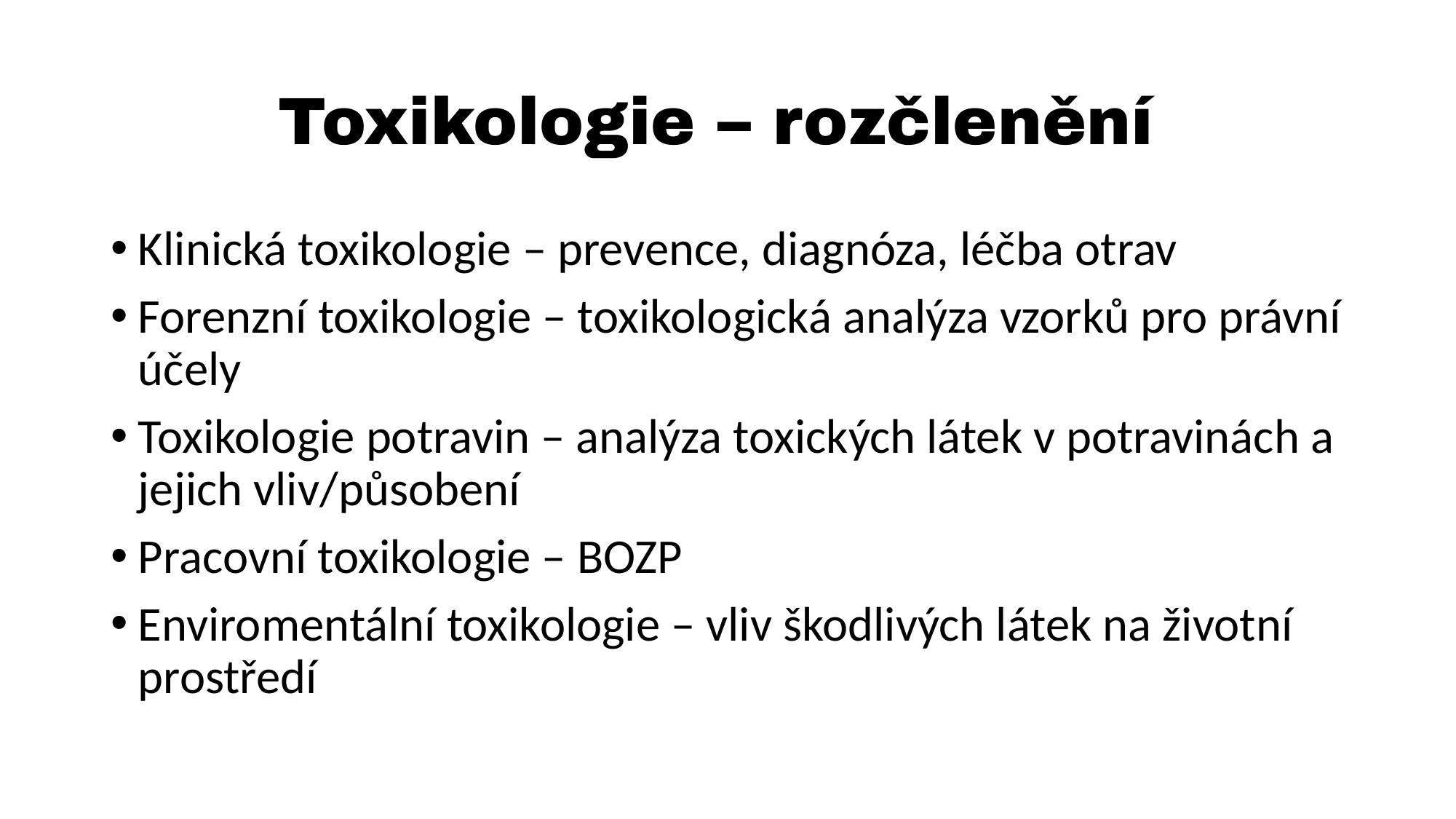

# Toxikologie – rozčlenění
Klinická toxikologie – prevence, diagnóza, léčba otrav
Forenzní toxikologie – toxikologická analýza vzorků pro právní účely
Toxikologie potravin – analýza toxických látek v potravinách a jejich vliv/působení
Pracovní toxikologie – BOZP
Enviromentální toxikologie – vliv škodlivých látek na životní prostředí